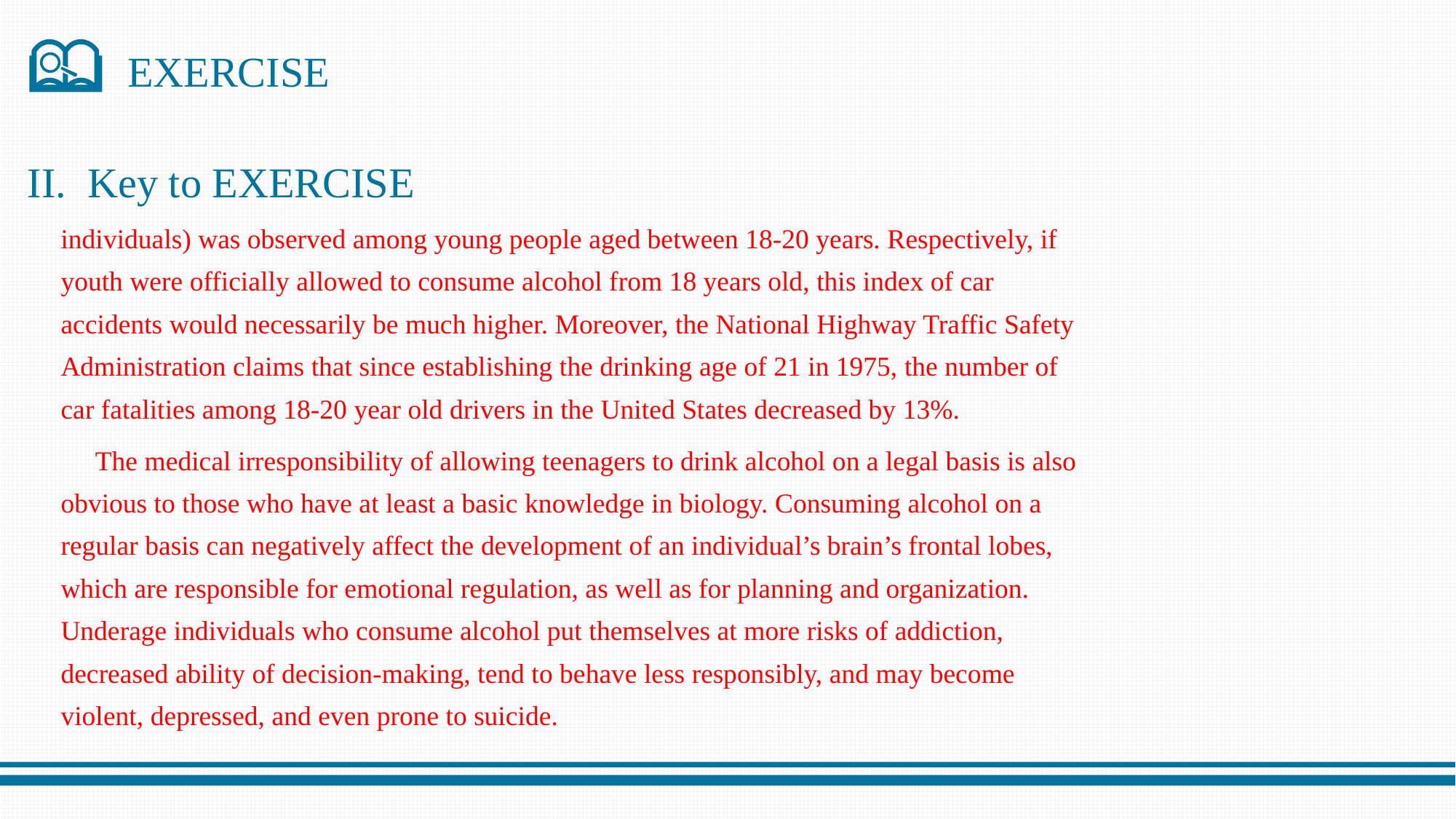

EXERCISE
II.  Key to EXERCISE
individuals) was observed among young people aged between 18-20 years. Respectively, if youth were officially allowed to consume alcohol from 18 years old, this index of car accidents would necessarily be much higher. Moreover, the National Highway Traffic Safety Administration claims that since establishing the drinking age of 21 in 1975, the number of car fatalities among 18-20 year old drivers in the United States decreased by 13%.
     The medical irresponsibility of allowing teenagers to drink alcohol on a legal basis is also obvious to those who have at least a basic knowledge in biology. Consuming alcohol on a regular basis can negatively affect the development of an individual’s brain’s frontal lobes, which are responsible for emotional regulation, as well as for planning and organization. Underage individuals who consume alcohol put themselves at more risks of addiction, decreased ability of decision-making, tend to behave less responsibly, and may become violent, depressed, and even prone to suicide.